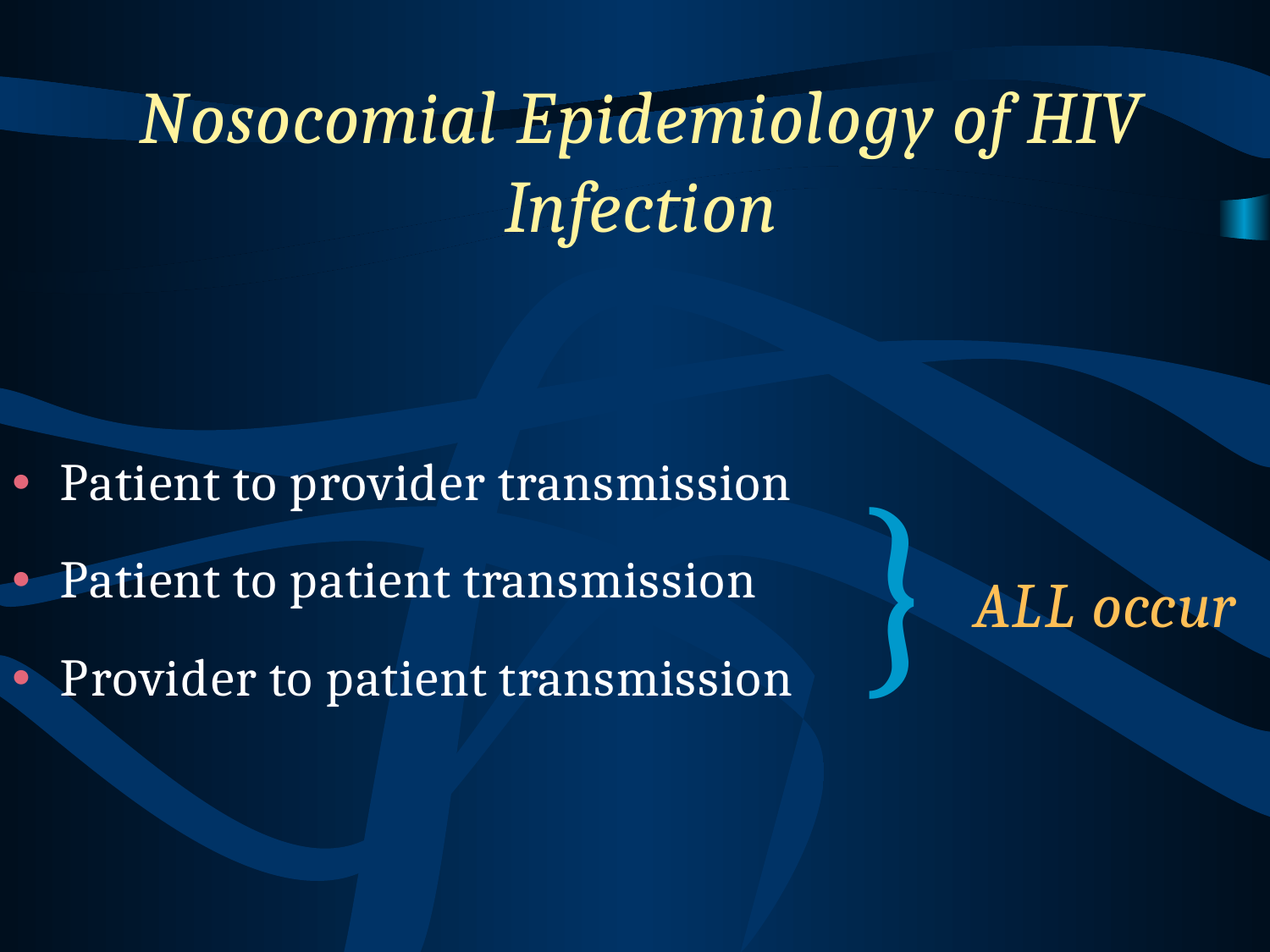

Nosocomial Epidemiology of HIV Infection
}
Patient to provider transmission
Patient to patient transmission
Provider to patient transmission
ALL occur